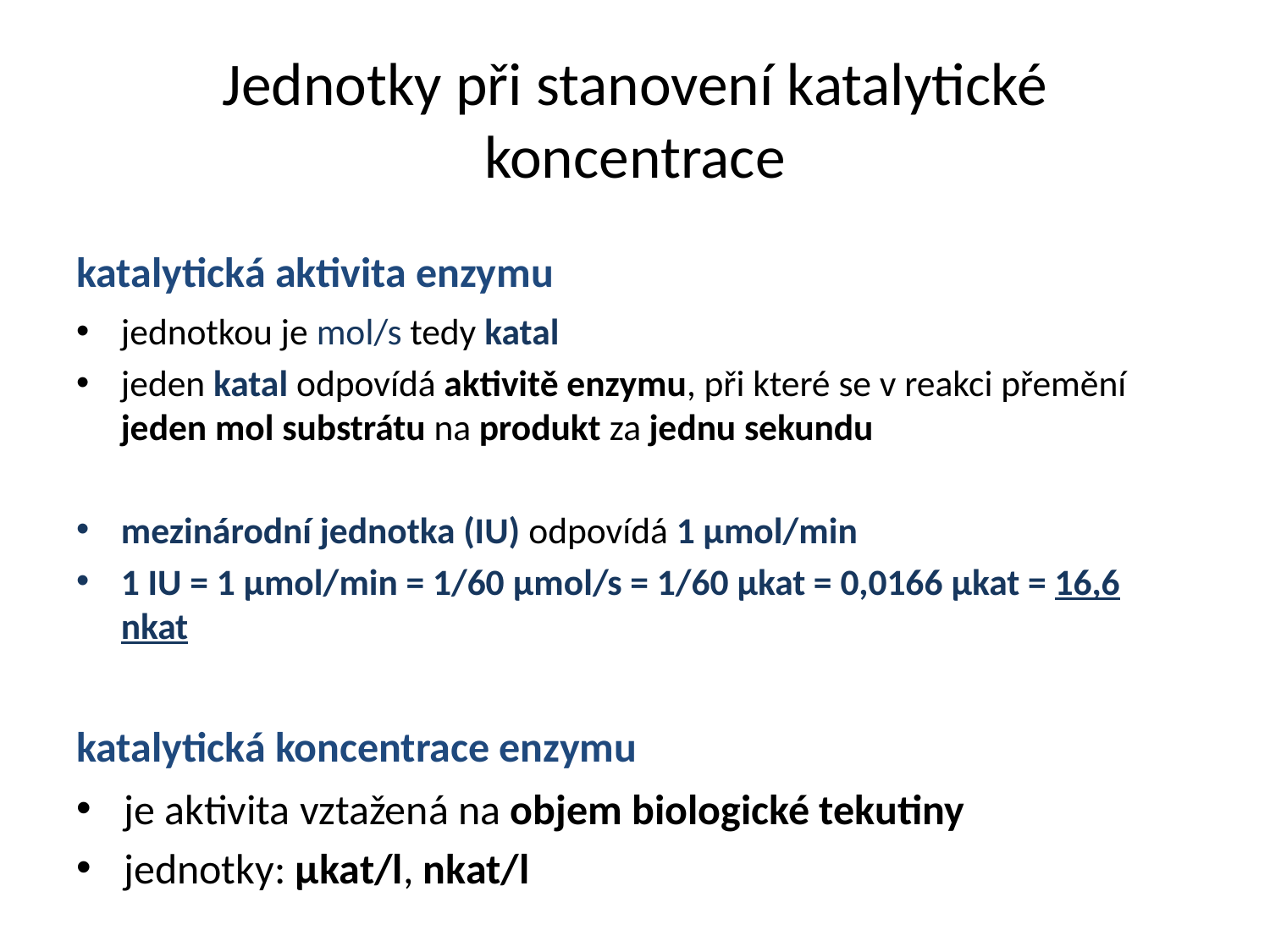

# Jednotky při stanovení katalytické koncentrace
katalytická aktivita enzymu
jednotkou je mol/s tedy katal
jeden katal odpovídá aktivitě enzymu, při které se v reakci přemění jeden mol substrátu na produkt za jednu sekundu

mezinárodní jednotka (IU) odpovídá 1 μmol/min
1 IU = 1 μmol/min = 1/60 μmol/s = 1/60 μkat = 0,0166 μkat = 16,6 nkat

katalytická koncentrace enzymu
je aktivita vztažená na objem biologické tekutiny
jednotky: μkat/l, nkat/l